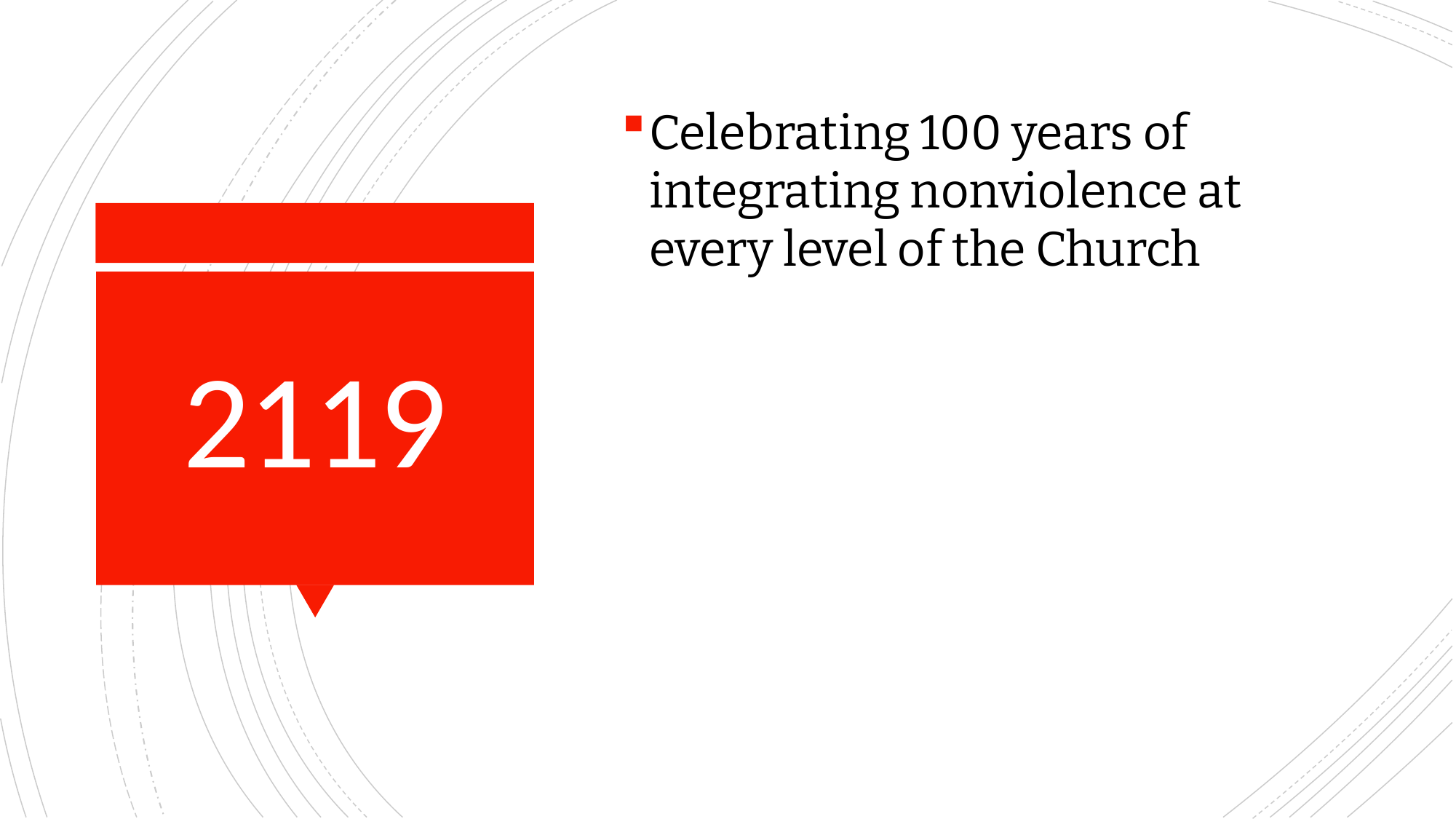

Celebrating 100 years of integrating nonviolence at every level of the Church

# 2119